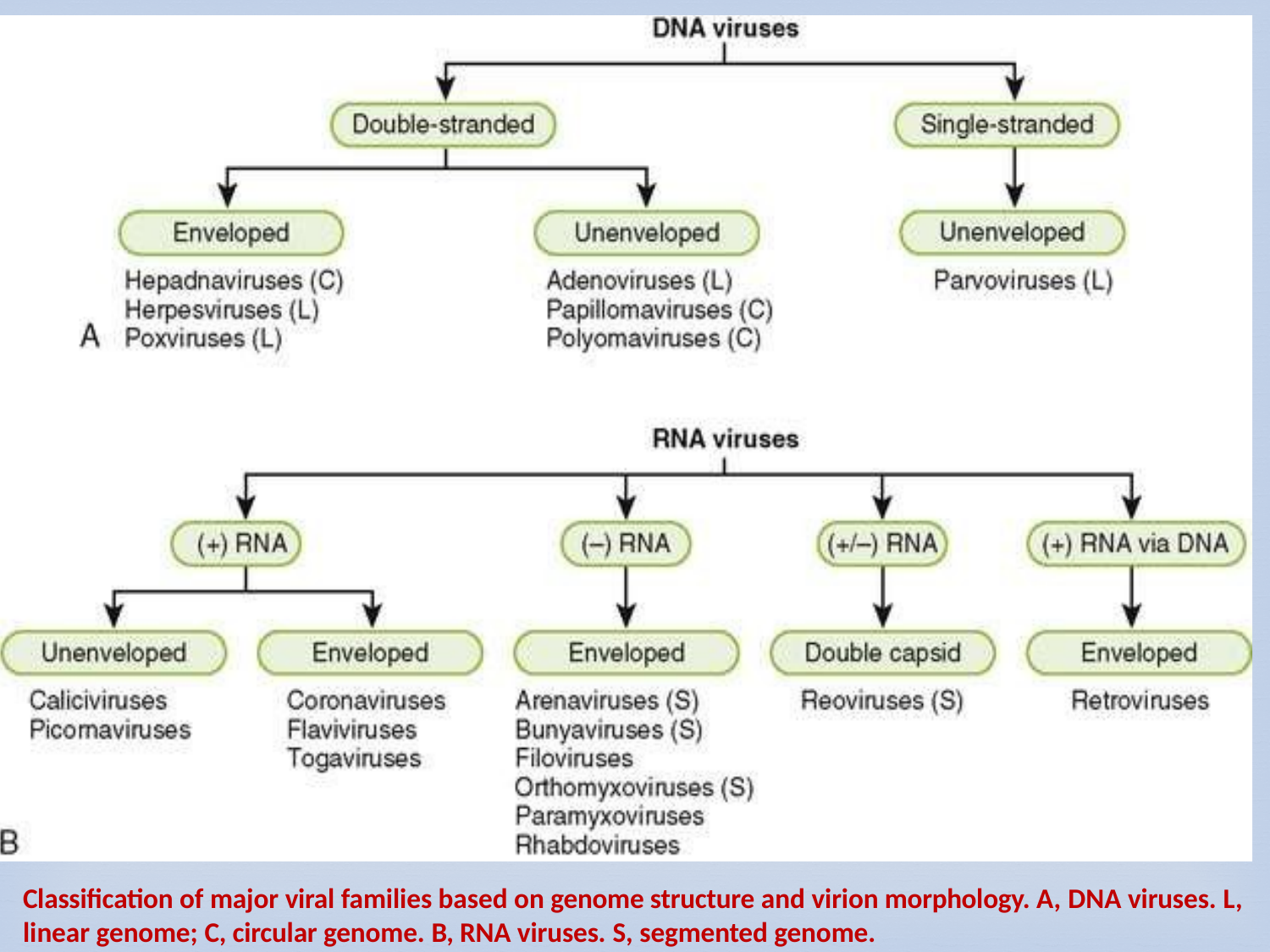

Classification of major viral families based on genome structure and virion morphology. A, DNA viruses. L, linear genome; C, circular genome. B, RNA viruses. S, segmented genome.